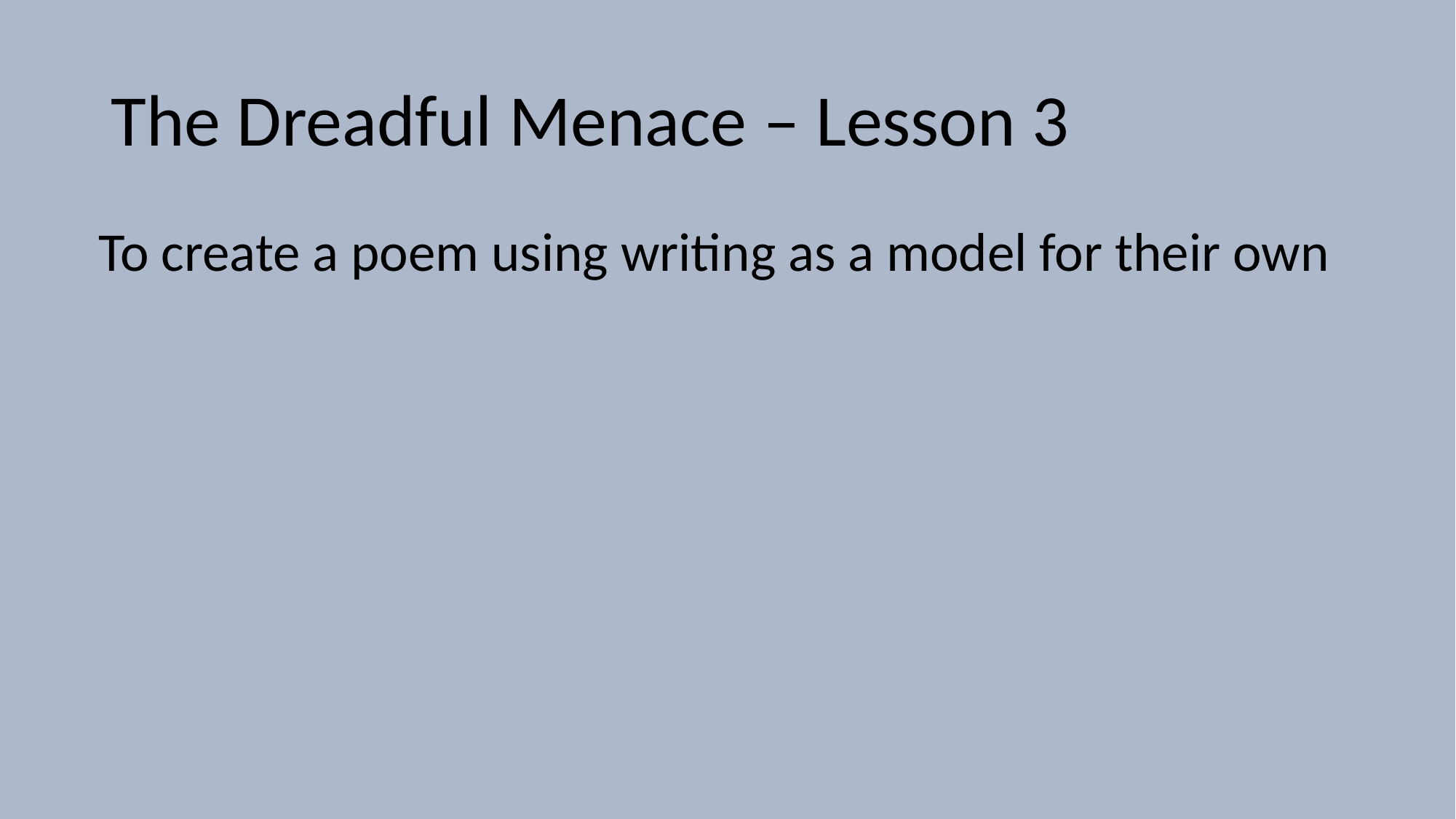

# The Dreadful Menace – Lesson 3

To create a poem using writing as a model for their own